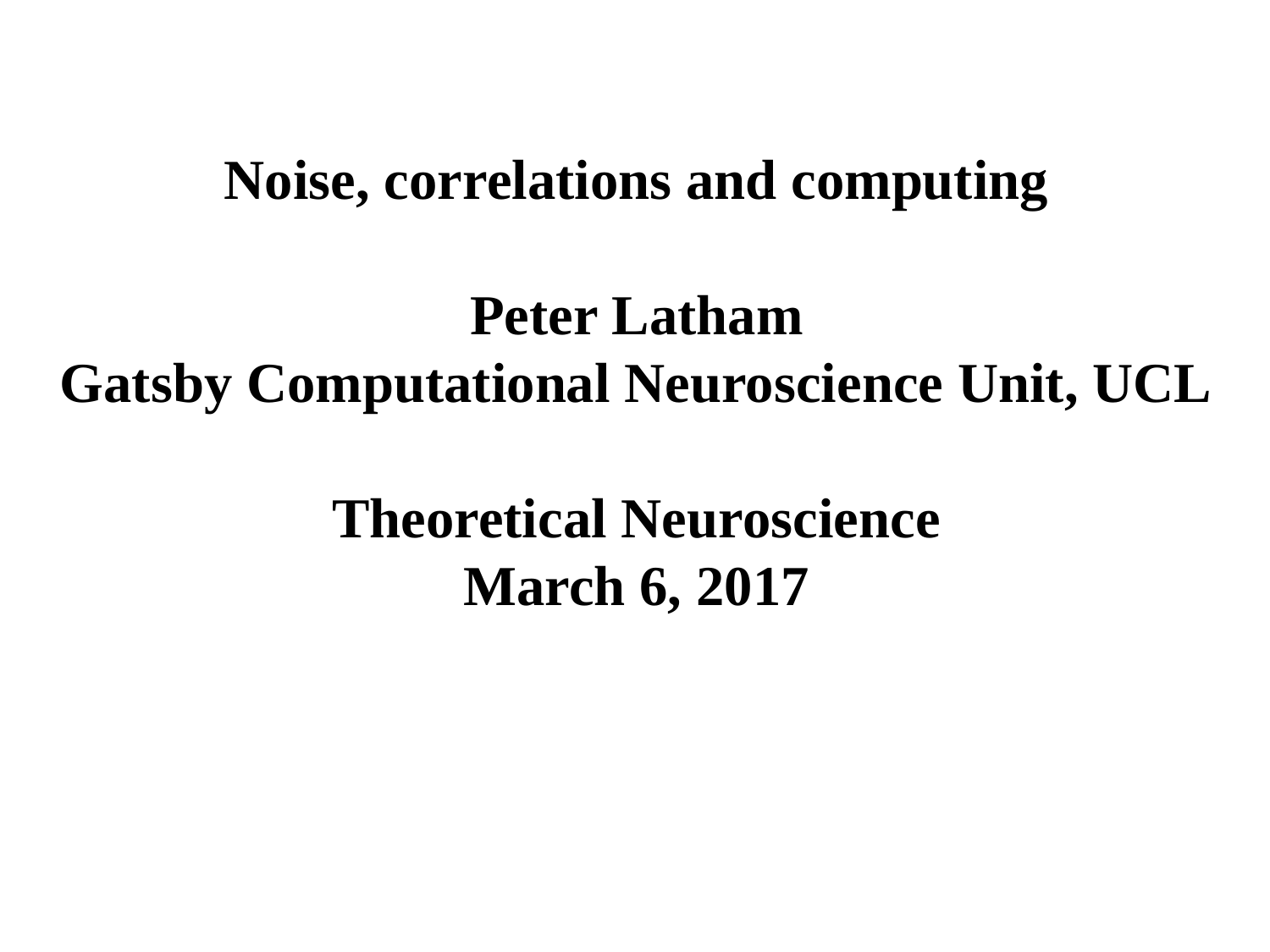

Noise, correlations and computing

Peter Latham
Gatsby Computational Neuroscience Unit, UCL

Theoretical Neuroscience
March 6, 2017